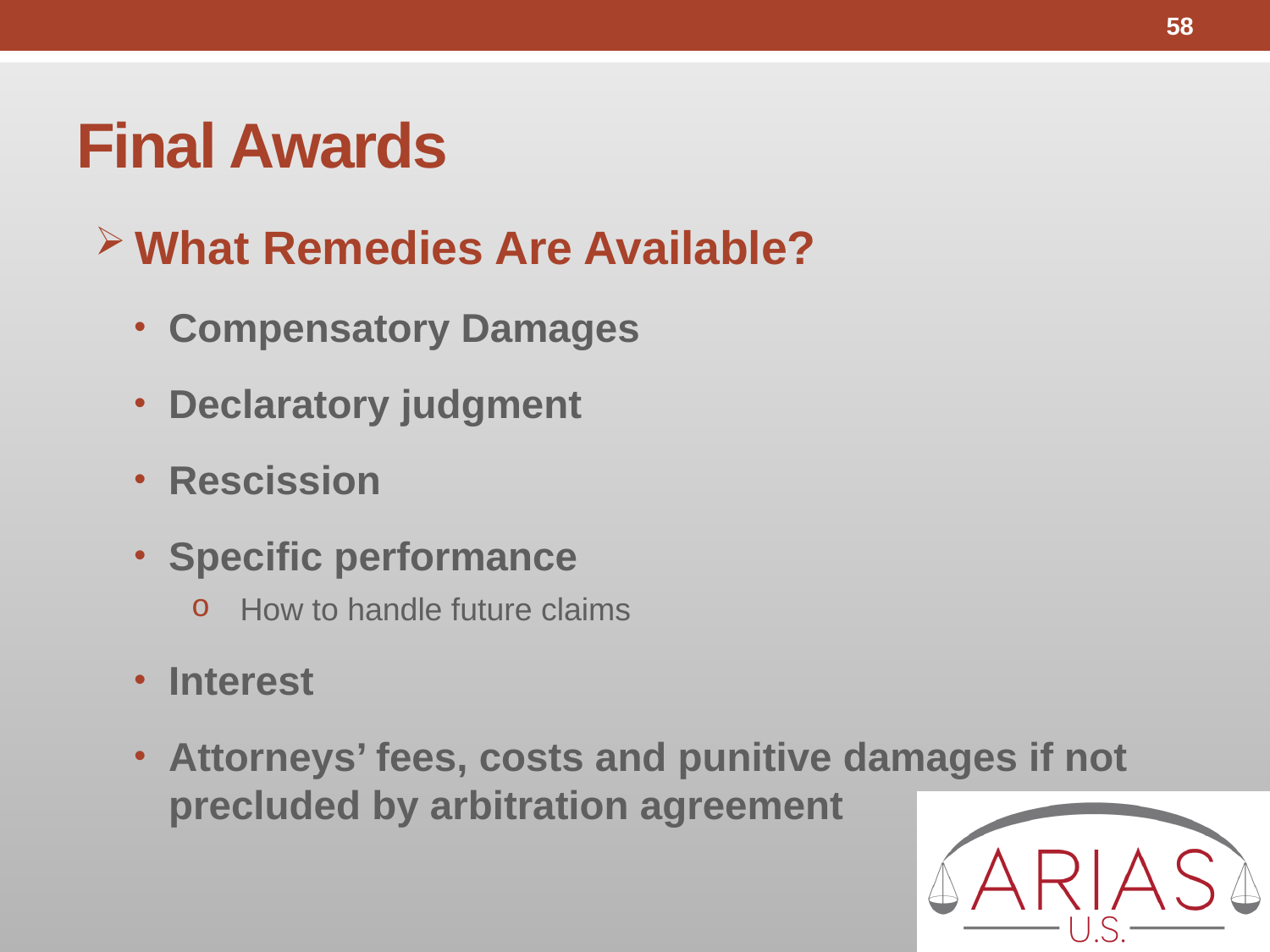

58
# Final Awards
What Remedies Are Available?
Compensatory Damages
Declaratory judgment
Rescission
Specific performance
How to handle future claims
Interest
Attorneys’ fees, costs and punitive damages if not precluded by arbitration agreement